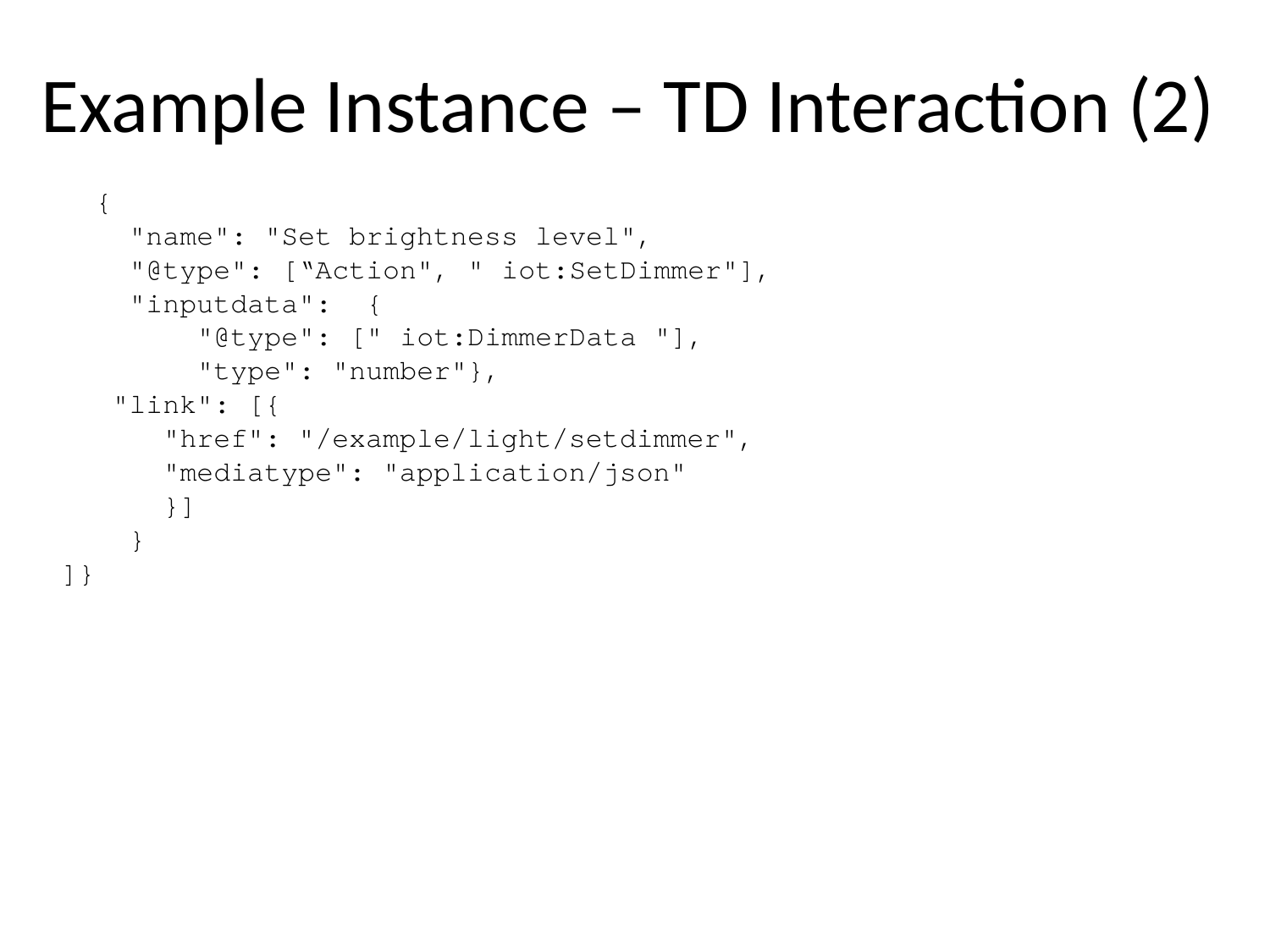

# Example Instance – TD Interaction (2)
  {
    "name": "Set brightness level",
    "@type": [“Action", " iot:SetDimmer"],
    "inputdata":  {
        "@type": [" iot:DimmerData "],
        "type": "number"},
   "link": [{
      "href": "/example/light/setdimmer",
      "mediatype": "application/json"
      }]
    }
]}